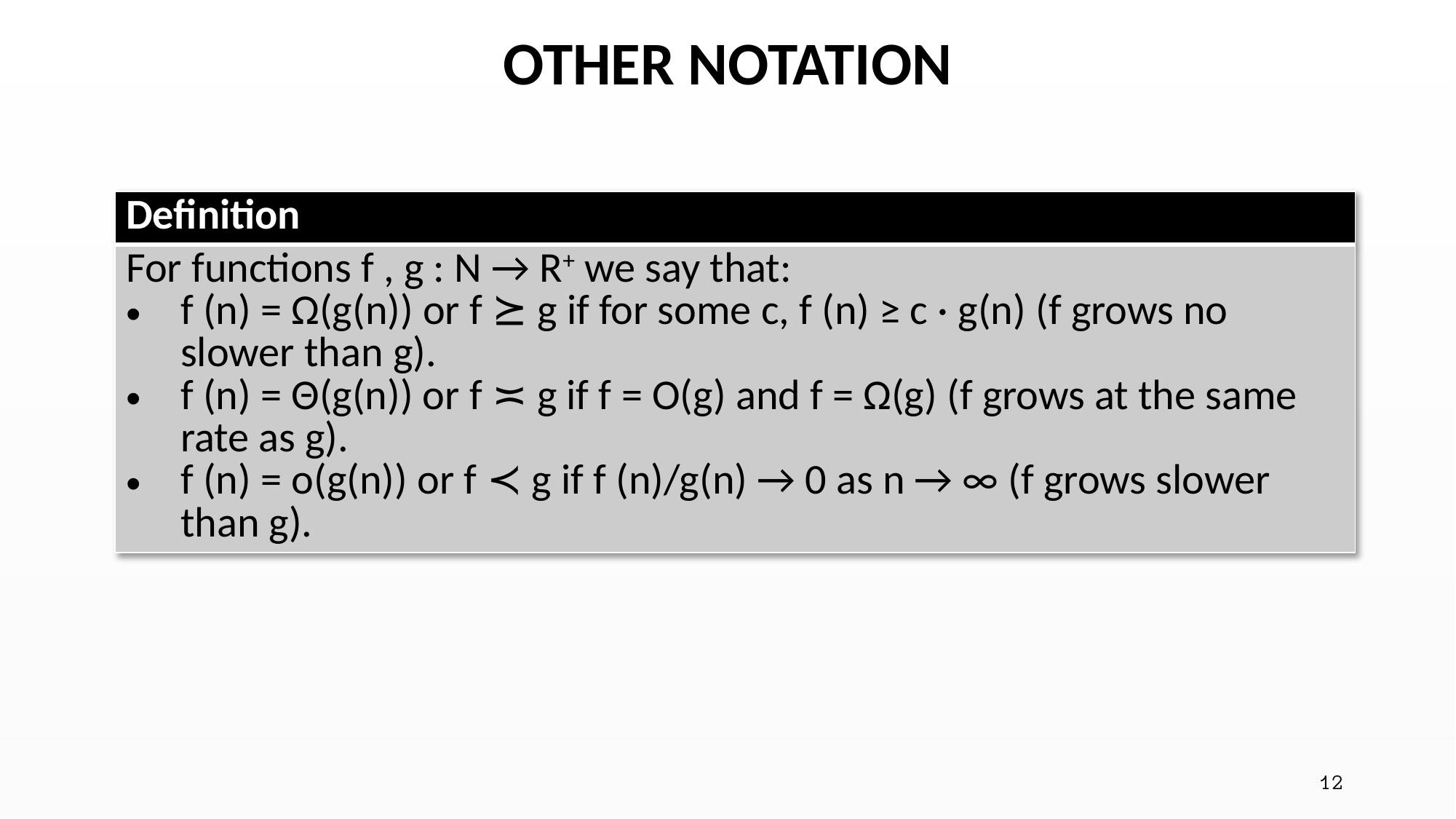

# OTHER NOTATION
| Definition |
| --- |
| For functions f , g : N → R+ we say that: f (n) = Ω(g(n)) or f ⪰ g if for some c, f (n) ≥ c · g(n) (f grows no slower than g). f (n) = Θ(g(n)) or f ≍ g if f = O(g) and f = Ω(g) (f grows at the same rate as g). f (n) = o(g(n)) or f ≺ g if f (n)/g(n) → 0 as n → ∞ (f grows slower than g). |
12